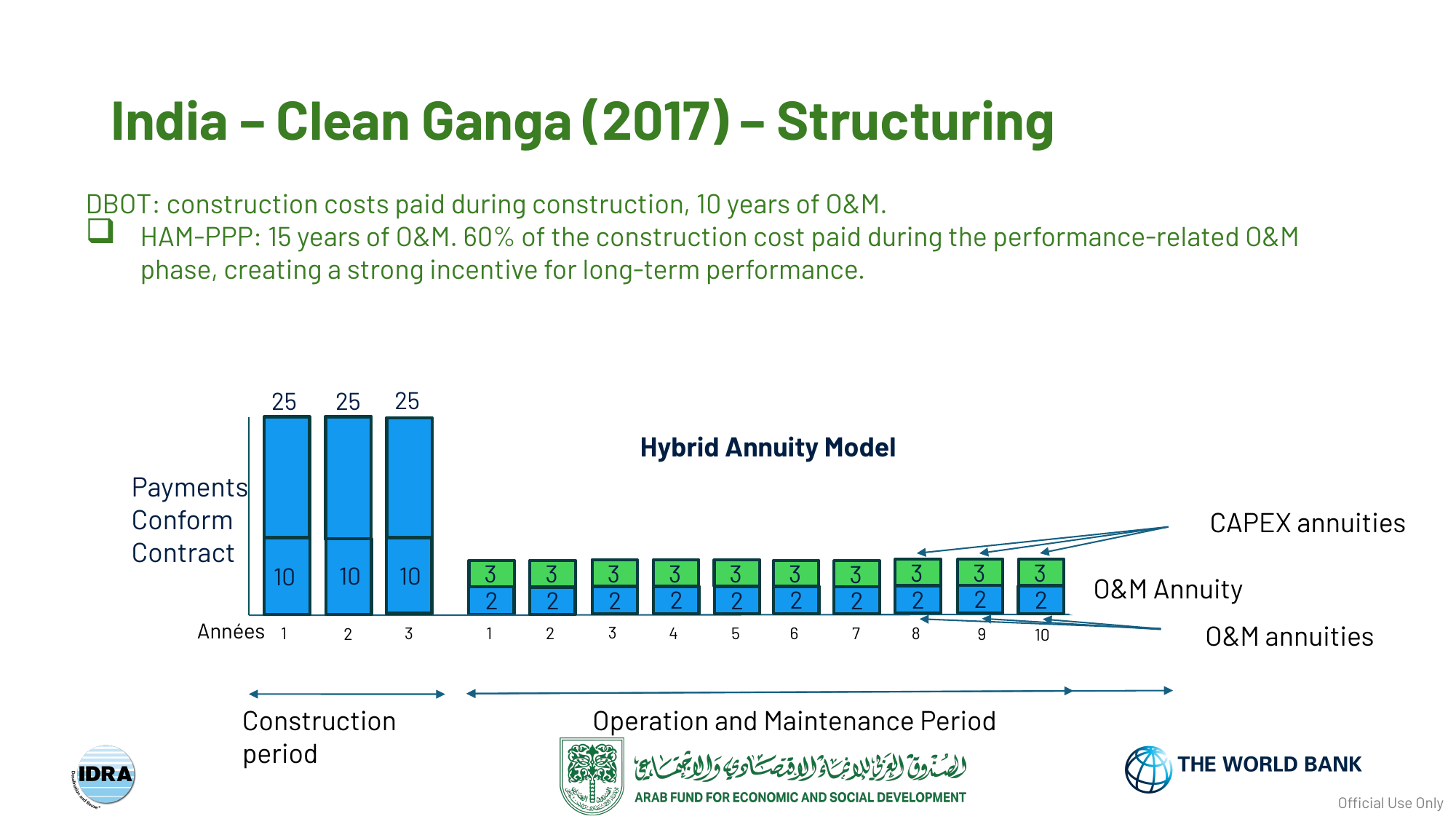

# India – Clean Ganga (2017) – Structuring
DBOT: construction costs paid during construction, 10 years of O&M.
HAM-PPP: 15 years of O&M. 60% of the construction cost paid during the performance-related O&M phase, creating a strong incentive for long-term performance.

25
25
25

60% of CAPEX

15

15

15

Hybrid Annuity Model
DBOT
Payments Conform Contract
CAPEX annuities
O&M Annuity

3

3

3

3

3

3

3

3

3

3

3

10
10
10
2

2

2

2

2

2

2

2

2

2

2

Années
O&M annuities
3
2
4
5
6
7
8
1
3
15
1
2
9
10
Operation and Maintenance Period
Construction period